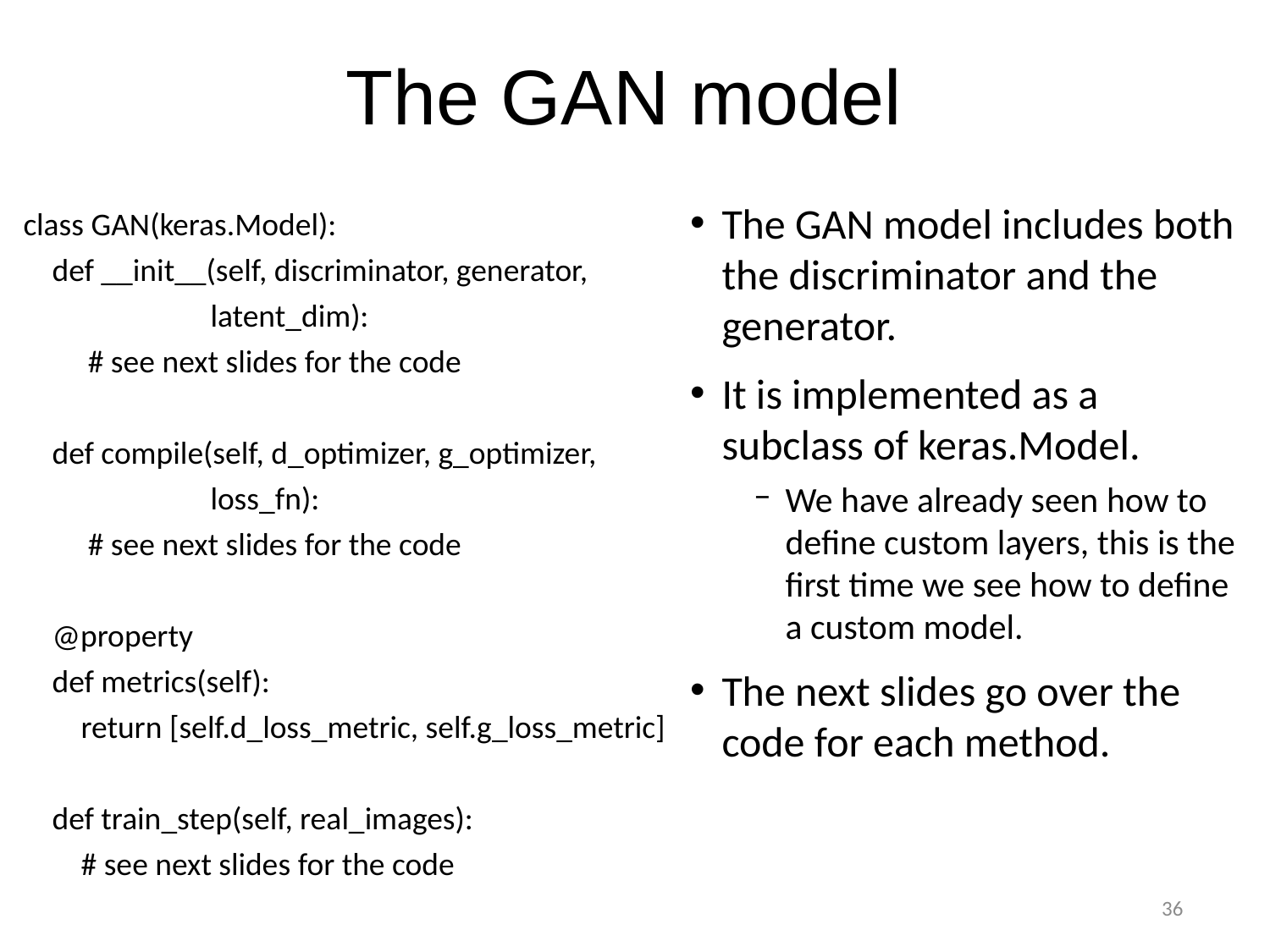

# The GAN model
class GAN(keras.Model):
    def __init__(self, discriminator, generator,
                          latent_dim):
         # see next slides for the code

    def compile(self, d_optimizer, g_optimizer,
                          loss_fn):
         # see next slides for the code

    @property
    def metrics(self):
        return [self.d_loss_metric, self.g_loss_metric]

    def train_step(self, real_images):
        # see next slides for the code
The GAN model includes both the discriminator and the generator.
It is implemented as a subclass of keras.Model.
We have already seen how to define custom layers, this is the first time we see how to define a custom model.
The next slides go over the code for each method.

36